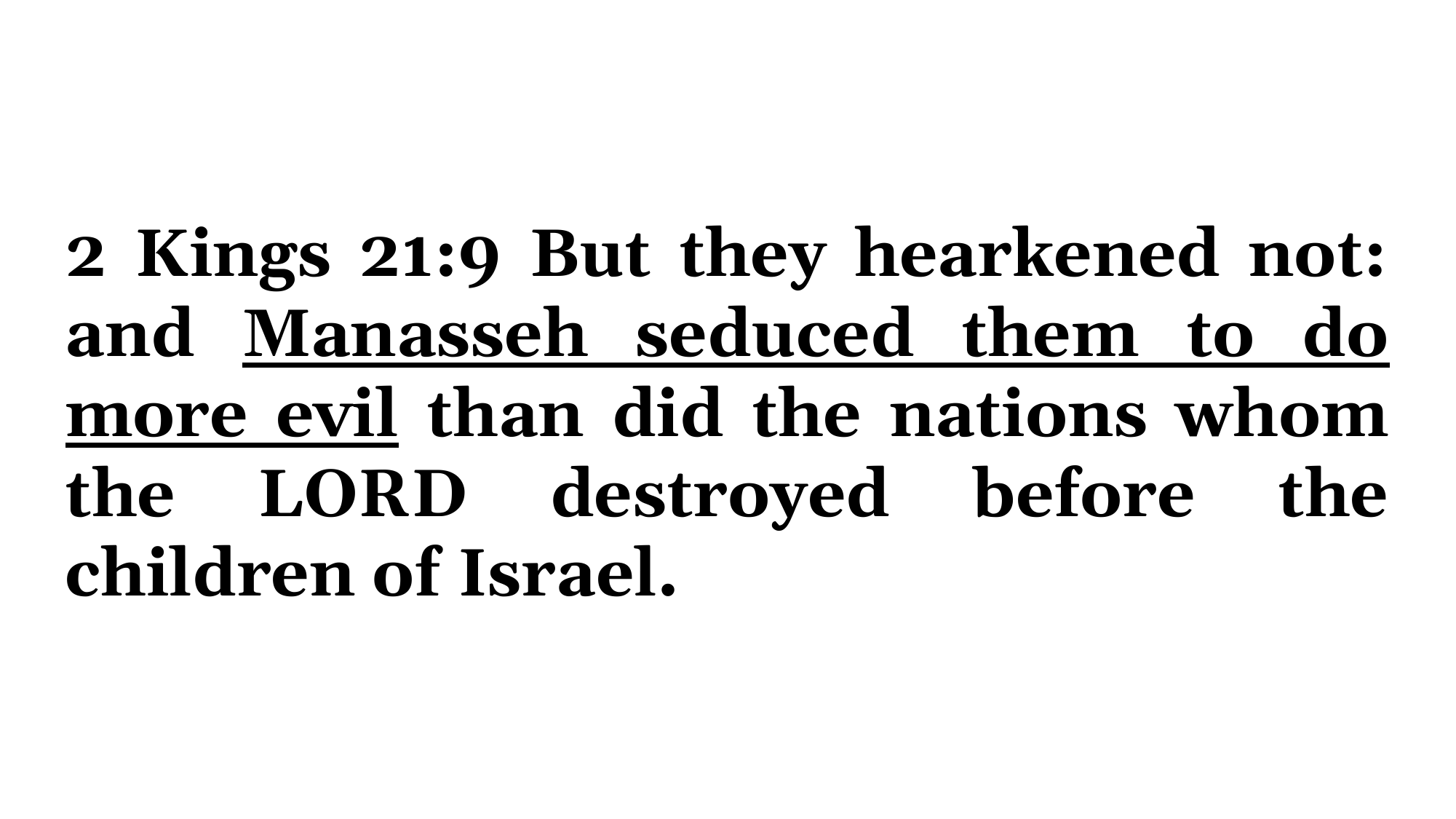

2 Kings 21:9 But they hearkened not: and Manasseh seduced them to do more evil than did the nations whom the LORD destroyed before the children of Israel.